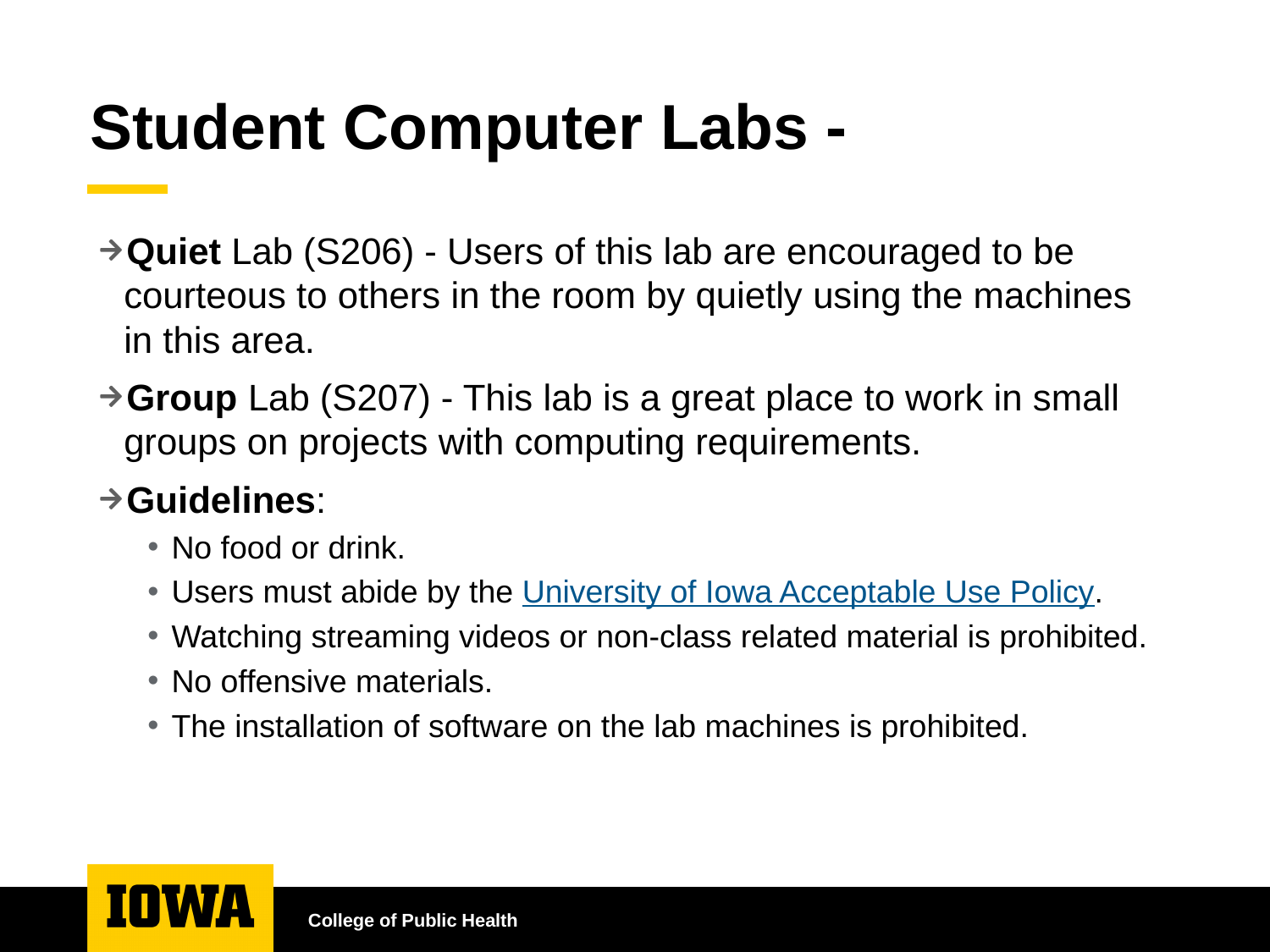

# Student Computer Labs -
Quiet Lab (S206) - Users of this lab are encouraged to be courteous to others in the room by quietly using the machines in this area.
Group Lab (S207) - This lab is a great place to work in small groups on projects with computing requirements.
Guidelines:
No food or drink.
Users must abide by the University of Iowa Acceptable Use Policy.
Watching streaming videos or non-class related material is prohibited.
No offensive materials.
The installation of software on the lab machines is prohibited.
College of Public Health